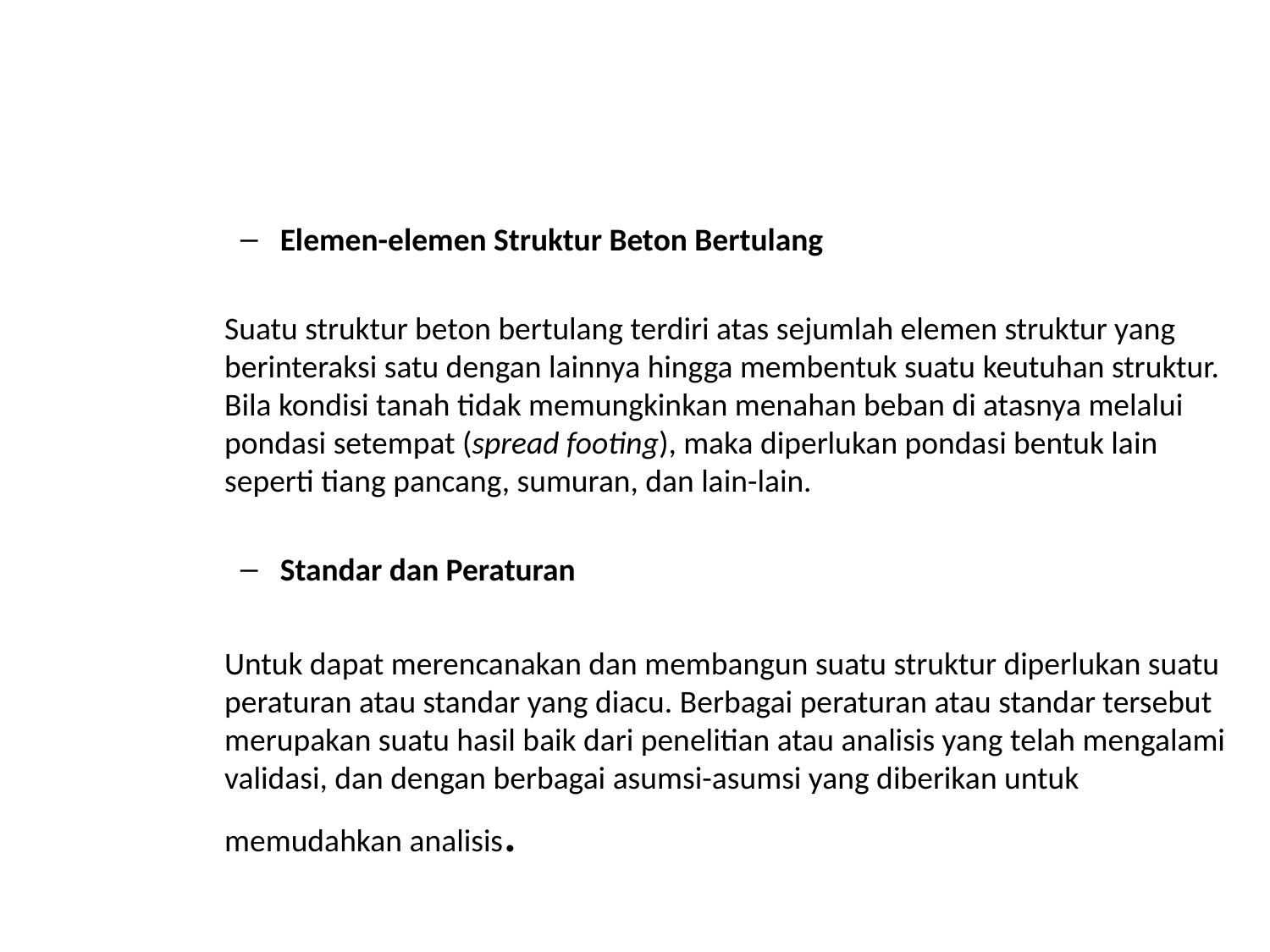

Elemen-elemen Struktur Beton Bertulang

	Suatu struktur beton bertulang terdiri atas sejumlah elemen struktur yang berinteraksi satu dengan lainnya hingga membentuk suatu keutuhan struktur. Bila kondisi tanah tidak memungkinkan menahan beban di atasnya melalui pondasi setempat (spread footing), maka diperlukan pondasi bentuk lain seperti tiang pancang, sumuran, dan lain-lain.

Standar dan Peraturan

	Untuk dapat merencanakan dan membangun suatu struktur diperlukan suatu peraturan atau standar yang diacu. Berbagai peraturan atau standar tersebut merupakan suatu hasil baik dari penelitian atau analisis yang telah mengalami validasi, dan dengan berbagai asumsi-asumsi yang diberikan untuk memudahkan analisis.